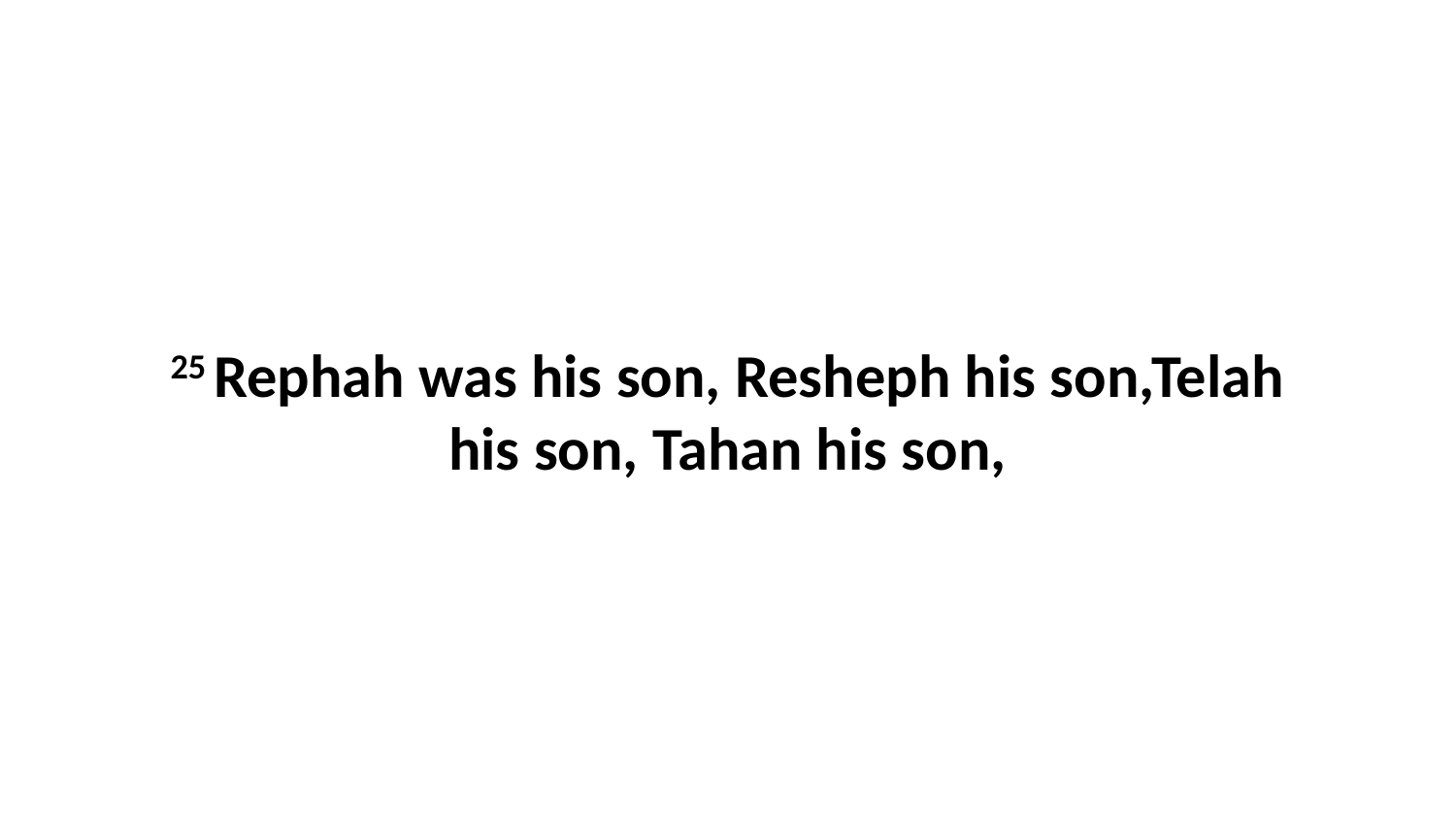

25 Rephah was his son, Resheph his son,Telah his son, Tahan his son,